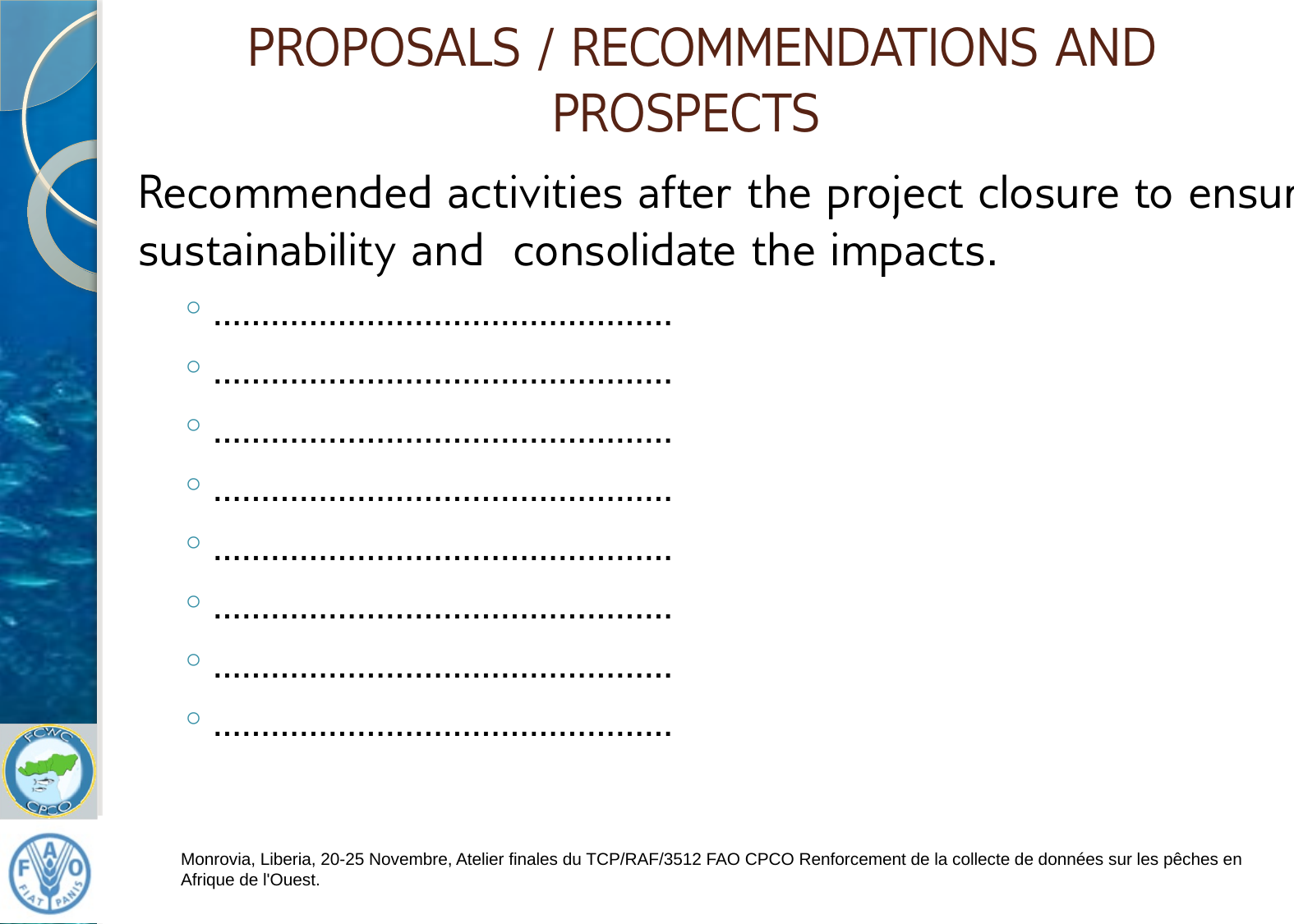

# PROPOSALS / RECOMMENDATIONS AND PROSPECTS
Recommended activities after the project closure to ensure sustainability and  consolidate the impacts.
…………………………………………
…………………………………………
…………………………………………
…………………………………………
…………………………………………
…………………………………………
…………………………………………
…………………………………………